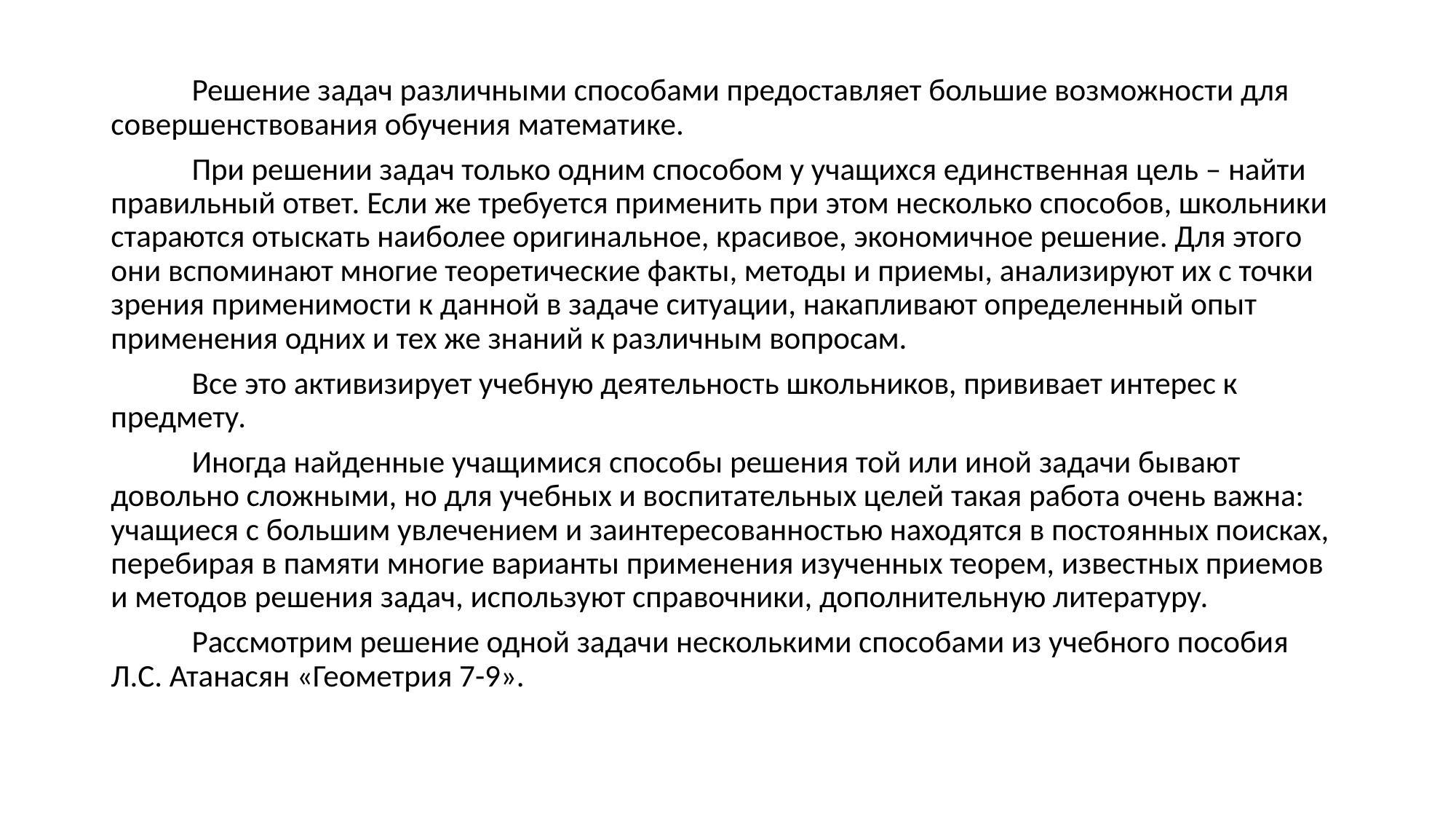

Решение задач различными способами предоставляет большие возможности для совершенствования обучения математике.
	При решении задач только одним способом у учащихся единственная цель – найти правильный ответ. Если же требуется применить при этом несколько способов, школьники стараются отыскать наиболее оригинальное, красивое, экономичное решение. Для этого они вспоминают многие теоретические факты, методы и приемы, анализируют их с точки зрения применимости к данной в задаче ситуации, накапливают определенный опыт применения одних и тех же знаний к различным вопросам.
	Все это активизирует учебную деятельность школьников, прививает интерес к предмету.
	Иногда найденные учащимися способы решения той или иной задачи бывают довольно сложными, но для учебных и воспитательных целей такая работа очень важна: учащиеся с большим увлечением и заинтересованностью находятся в постоянных поисках, перебирая в памяти многие варианты применения изученных теорем, известных приемов и методов решения задач, используют справочники, дополнительную литературу.
	Рассмотрим решение одной задачи несколькими способами из учебного пособия Л.С. Атанасян «Геометрия 7-9».